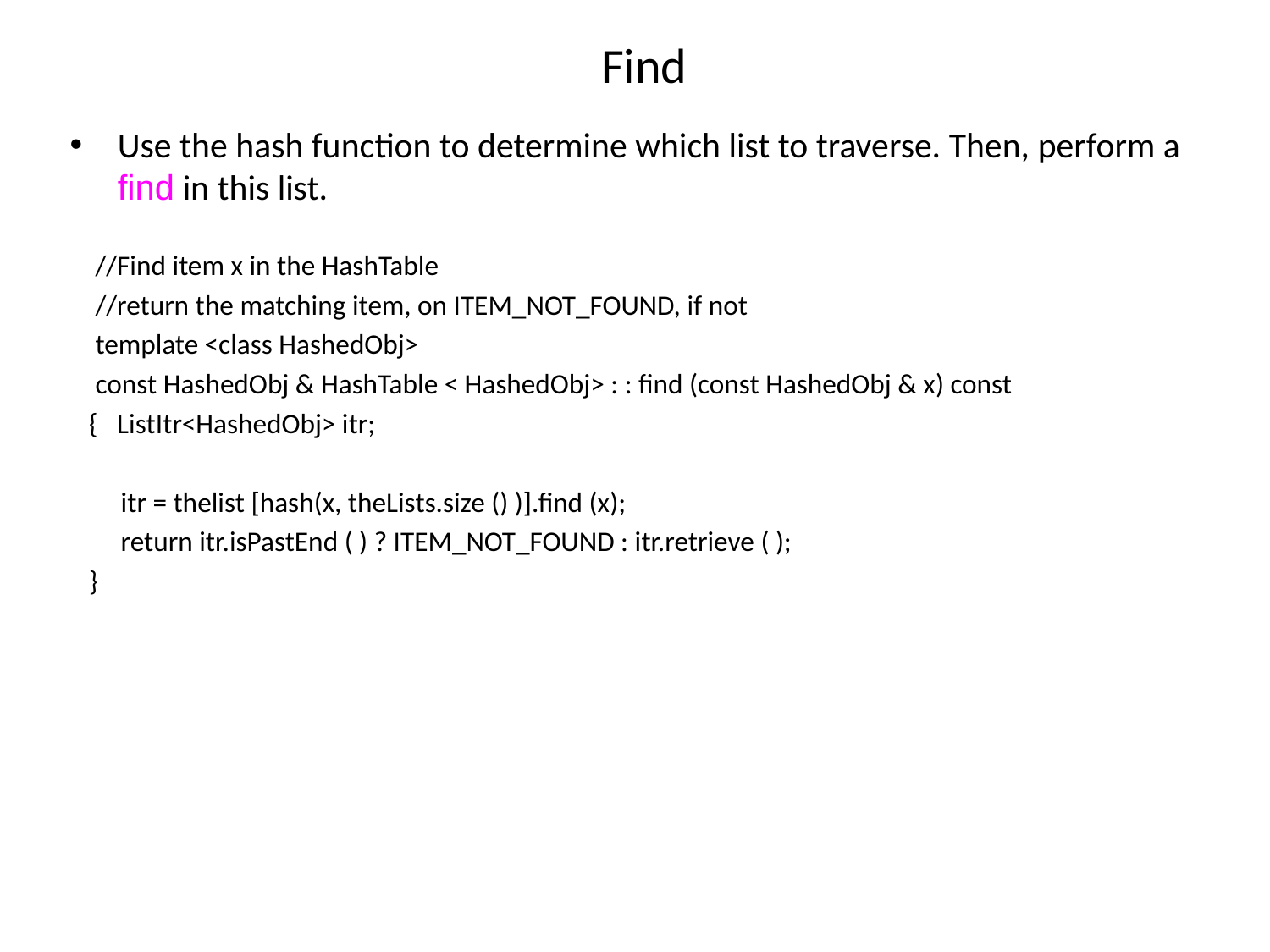

# Find
Use the hash function to determine which list to traverse. Then, perform a find in this list.

    //Find item x in the HashTable
    //return the matching item, on ITEM_NOT_FOUND, if not
    template <class HashedObj>
    const HashedObj & HashTable < HashedObj> : : find (const HashedObj & x) const
   {   ListItr<HashedObj> itr;

        itr = thelist [hash(x, theLists.size () )].find (x);
        return itr.isPastEnd ( ) ? ITEM_NOT_FOUND : itr.retrieve ( );
   }